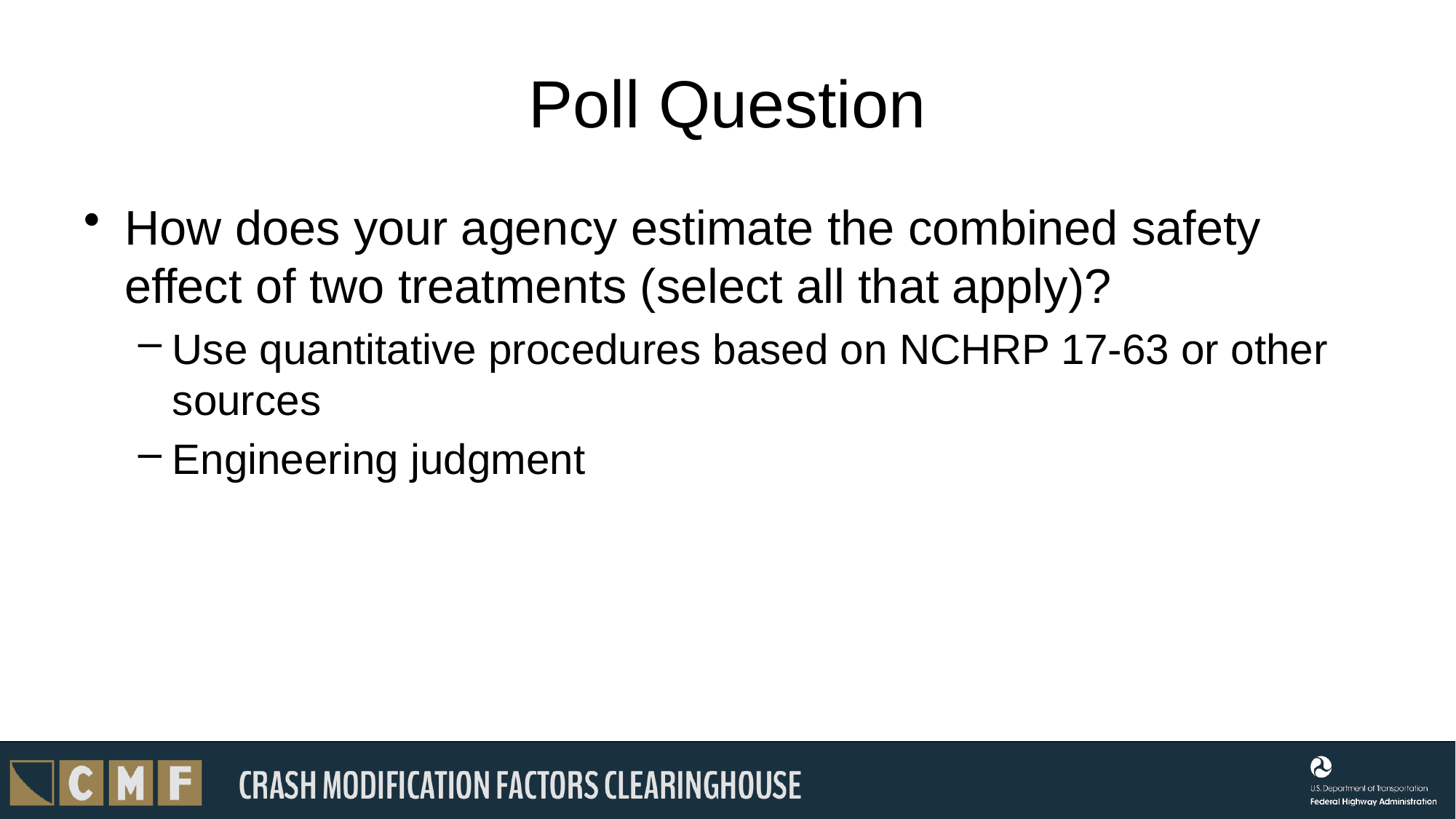

# Poll Question
How does your agency estimate the combined safety effect of two treatments (select all that apply)?
Use quantitative procedures based on NCHRP 17-63 or other sources
Engineering judgment